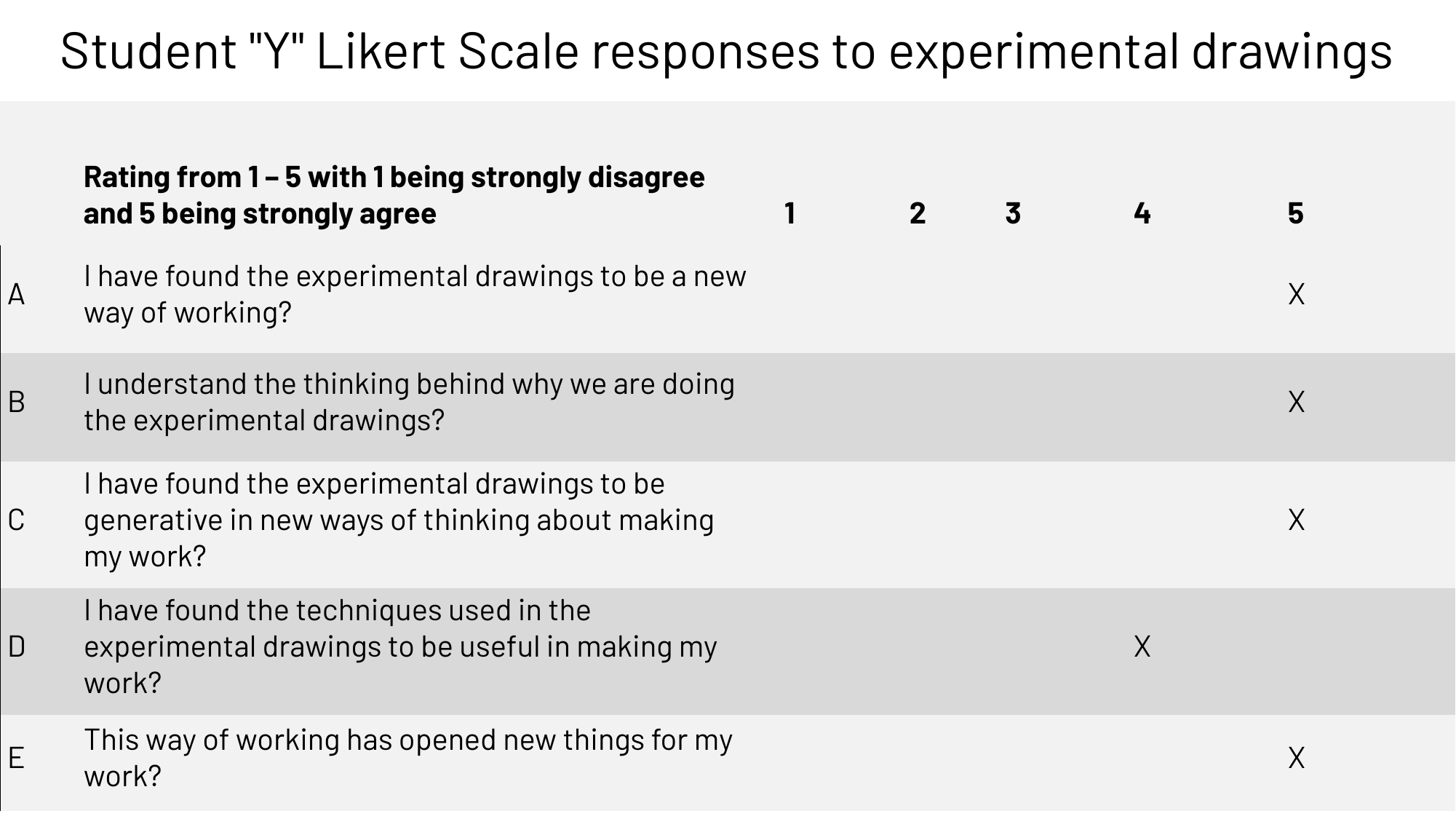

# Student "Y" Likert Scale responses to experimental drawings
|  | Rating from 1 – 5 with 1 being strongly disagree and 5 being strongly agree | 1 | 2 | 3 | 4 | 5 |
| --- | --- | --- | --- | --- | --- | --- |
| A | I have found the experimental drawings to be a new way of working? |  |  |  |  | X |
| B | I understand the thinking behind why we are doing the experimental drawings? |  |  |  |  | X |
| C | I have found the experimental drawings to be generative in new ways of thinking about making my work? |  |  |  |  | X |
| D | I have found the techniques used in the experimental drawings to be useful in making my work? |  |  |  | X |  |
| E | This way of working has opened new things for my work? |  |  |  |  | X |